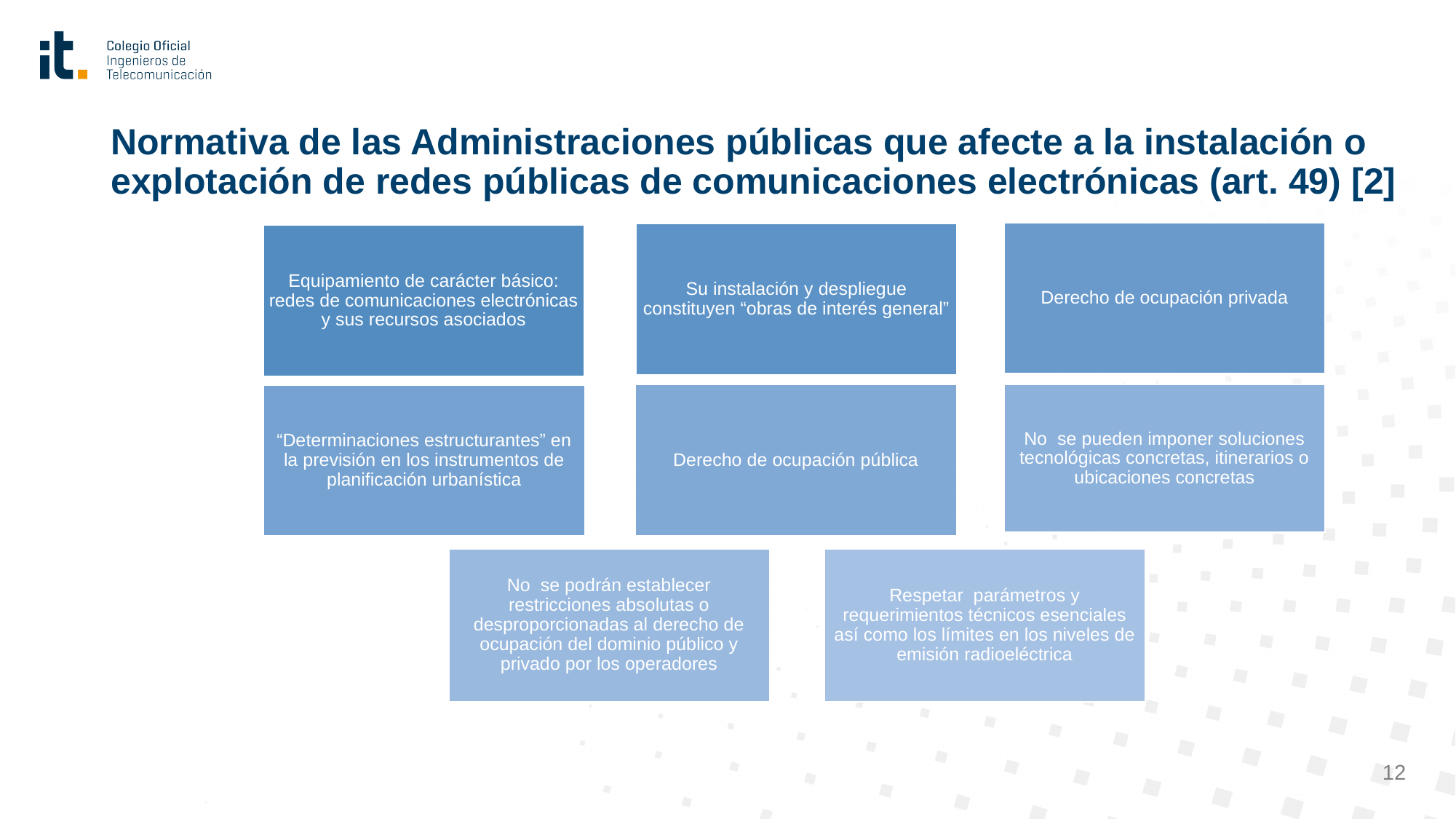

# Normativa de las Administraciones públicas que afecte a la instalación o explotación de redes públicas de comunicaciones electrónicas (art. 49) [2]
Equipamiento de carácter básico: redes de comunicaciones electrónicas y sus recursos asociados
Su instalación y despliegue constituyen “obras de interés general”
Derecho de ocupación privada
“Determinaciones estructurantes” en la previsión en los instrumentos de planificación urbanística
Derecho de ocupación pública
No  se pueden imponer soluciones tecnológicas concretas, itinerarios o ubicaciones concretas
No  se podrán establecer restricciones absolutas o desproporcionadas al derecho de ocupación del dominio público y privado por los operadores
Respetar  parámetros y requerimientos técnicos esenciales así como los límites en los niveles de emisión radioeléctrica